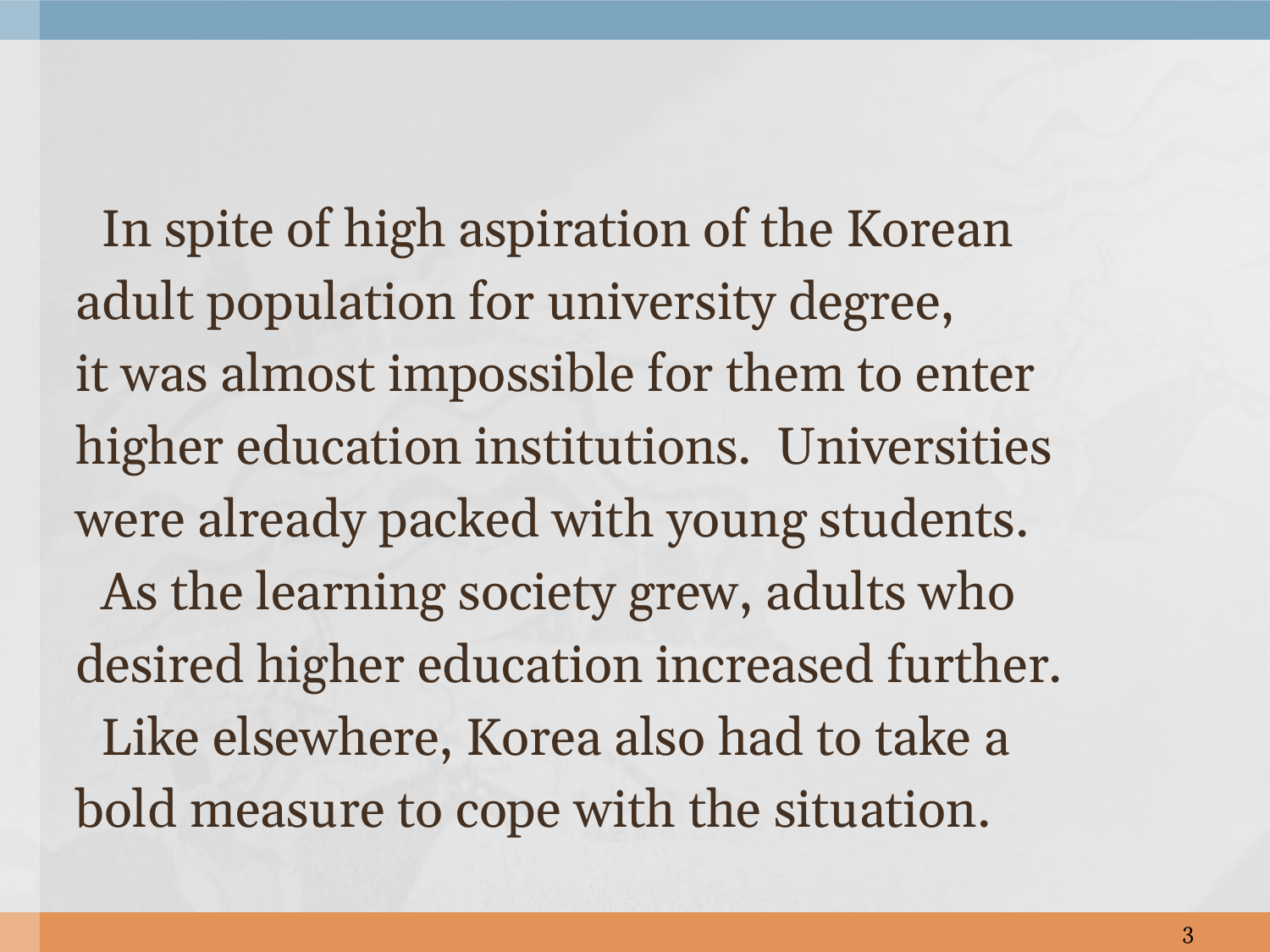

#
  In spite of high aspiration of the Korean
adult population for university degree,
it was almost impossible for them to enter
higher education institutions.  Universities
were already packed with young students.
  As the learning society grew, adults who
desired higher education increased further.
  Like elsewhere, Korea also had to take a
bold measure to cope with the situation.
3